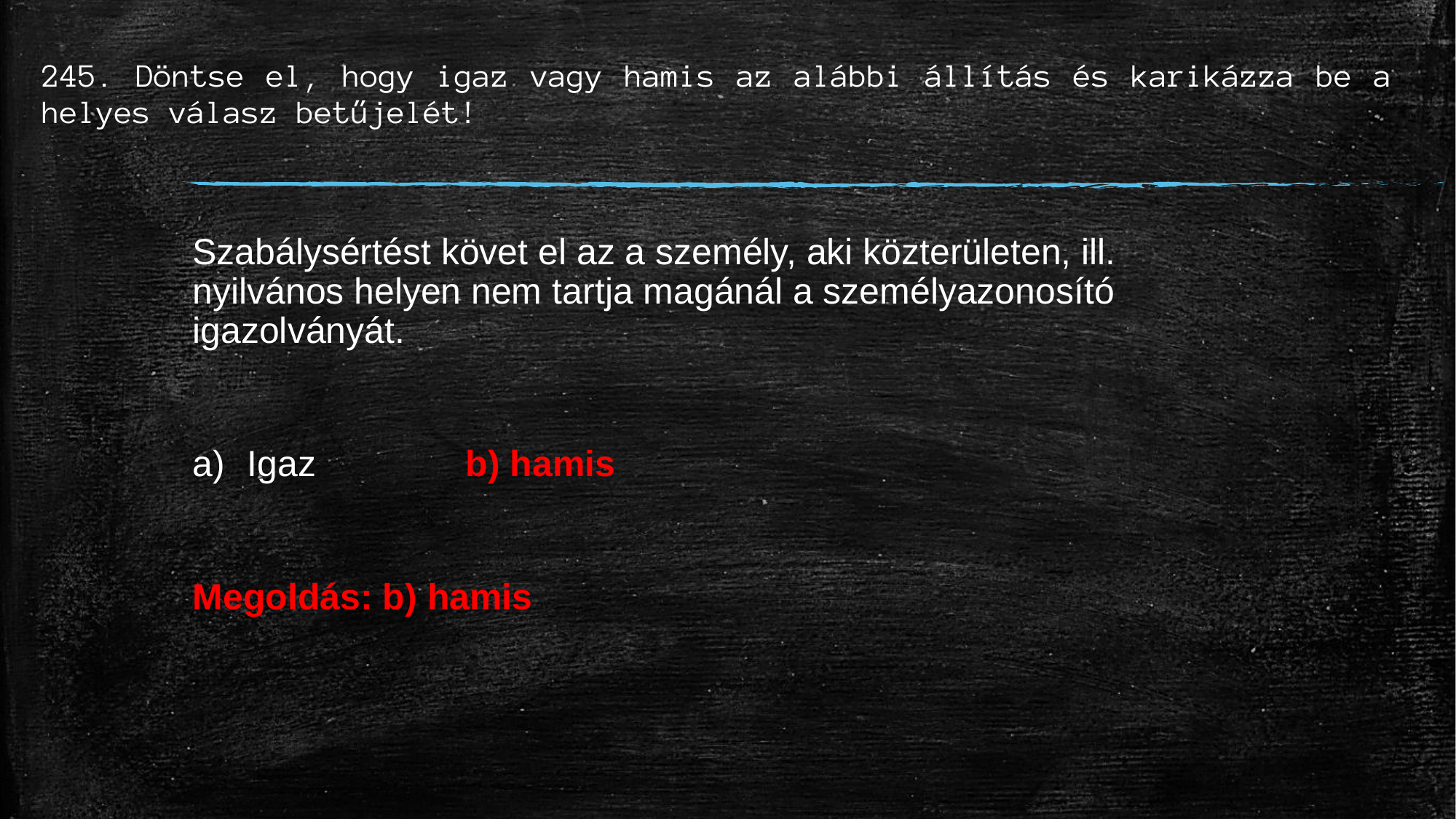

# 245. Döntse el, hogy igaz vagy hamis az alábbi állítás és karikázza be a helyes válasz betűjelét!
Szabálysértést követ el az a személy, aki közterületen, ill. nyilvános helyen nem tartja magánál a személyazonosító igazolványát.

Igaz		b) hamis

Megoldás: b) hamis